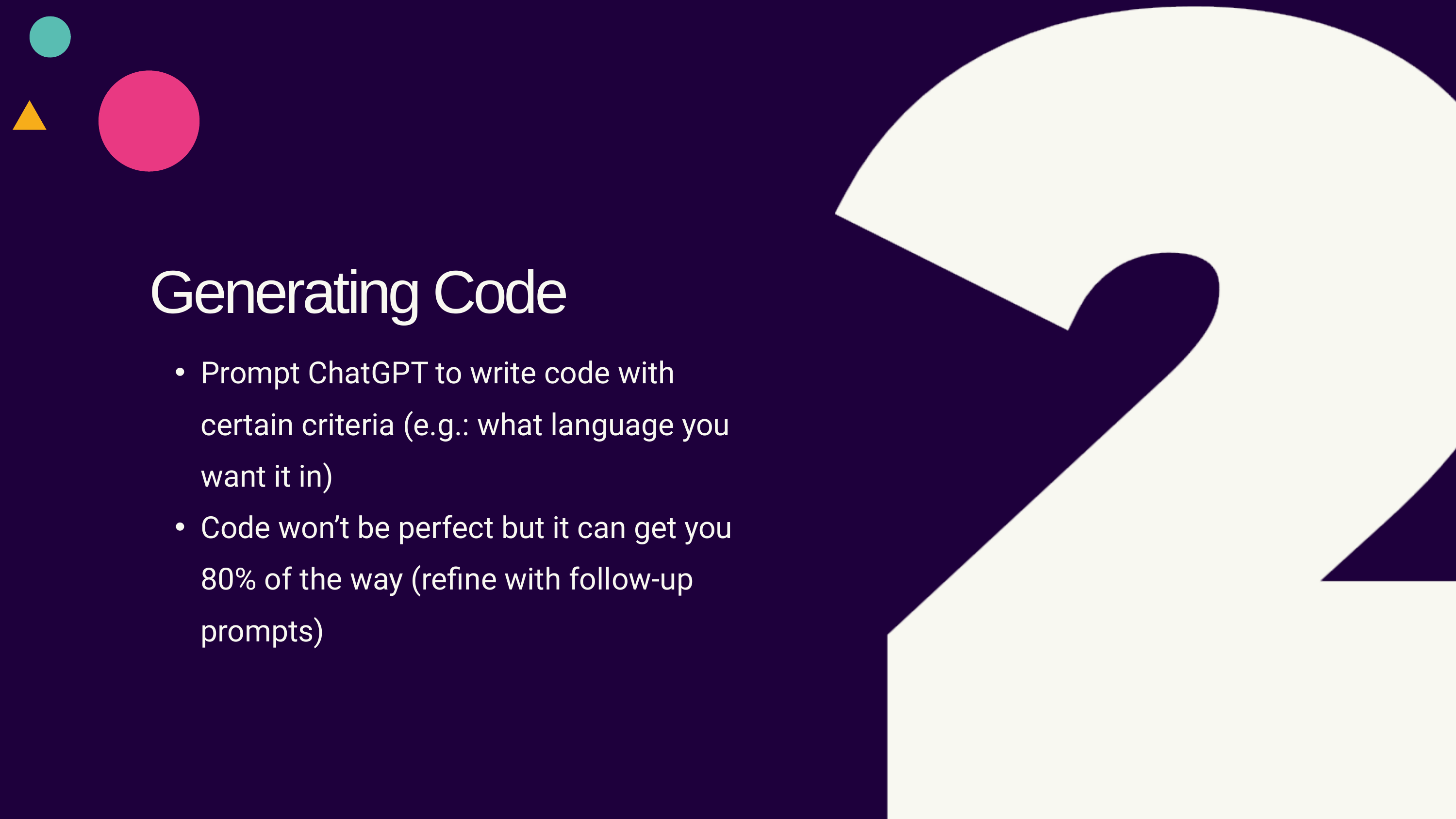

Generating Code
Prompt ChatGPT to write code with certain criteria (e.g.: what language you want it in)
Code won’t be perfect but it can get you 80% of the way (refine with follow-up prompts)